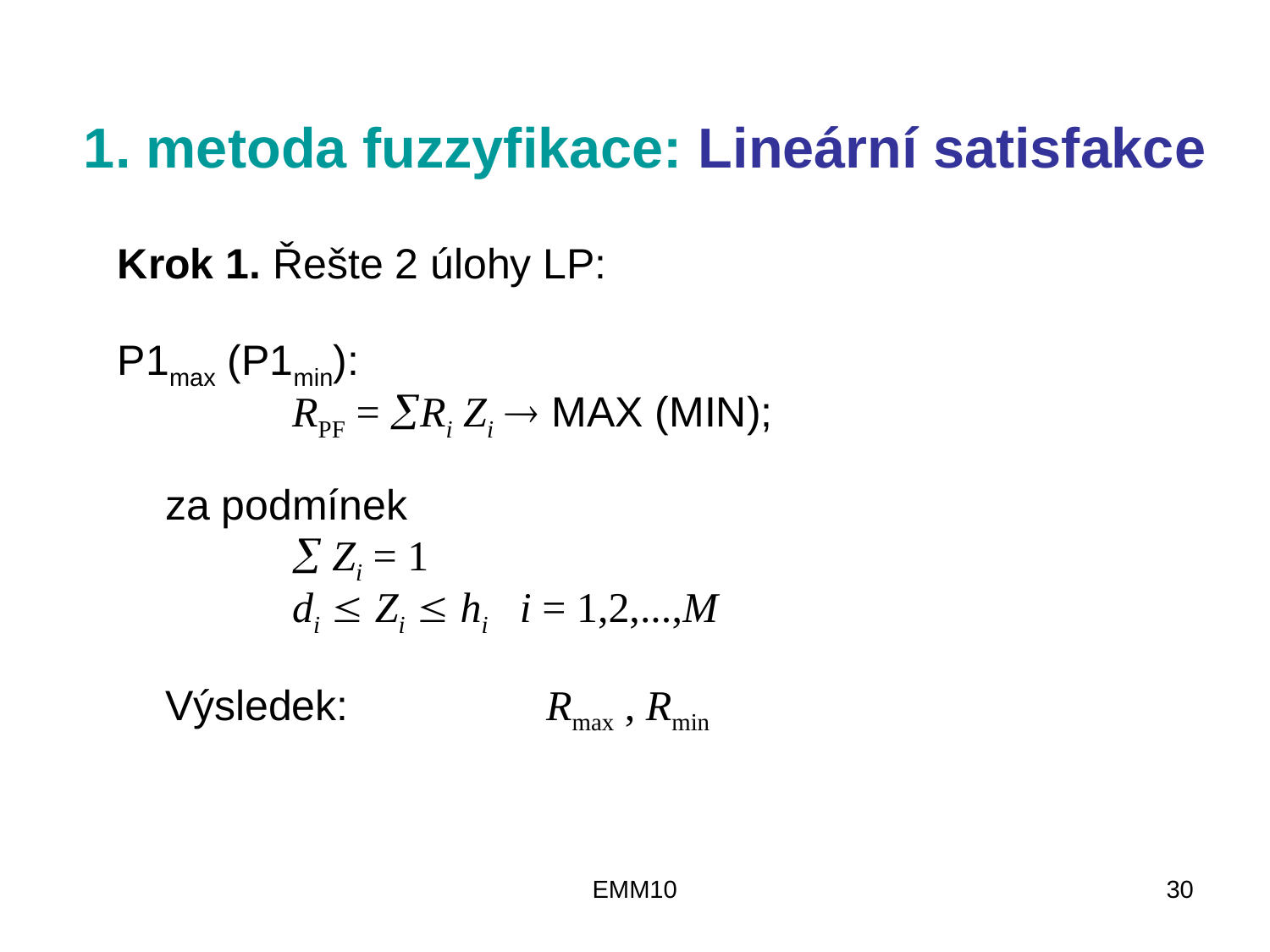

# 1. metoda fuzzyfikace: Lineární satisfakce
Krok 1. Řešte 2 úlohy LP:

P1max (P1min):
		RPF = ∑Ri Zi → MAX (MIN);

	za podmínek
		∑ Zi = 1
		di ≤ Zi ≤ hi   i = 1,2,...,M

	Výsledek:		Rmax , Rmin

EMM10
30